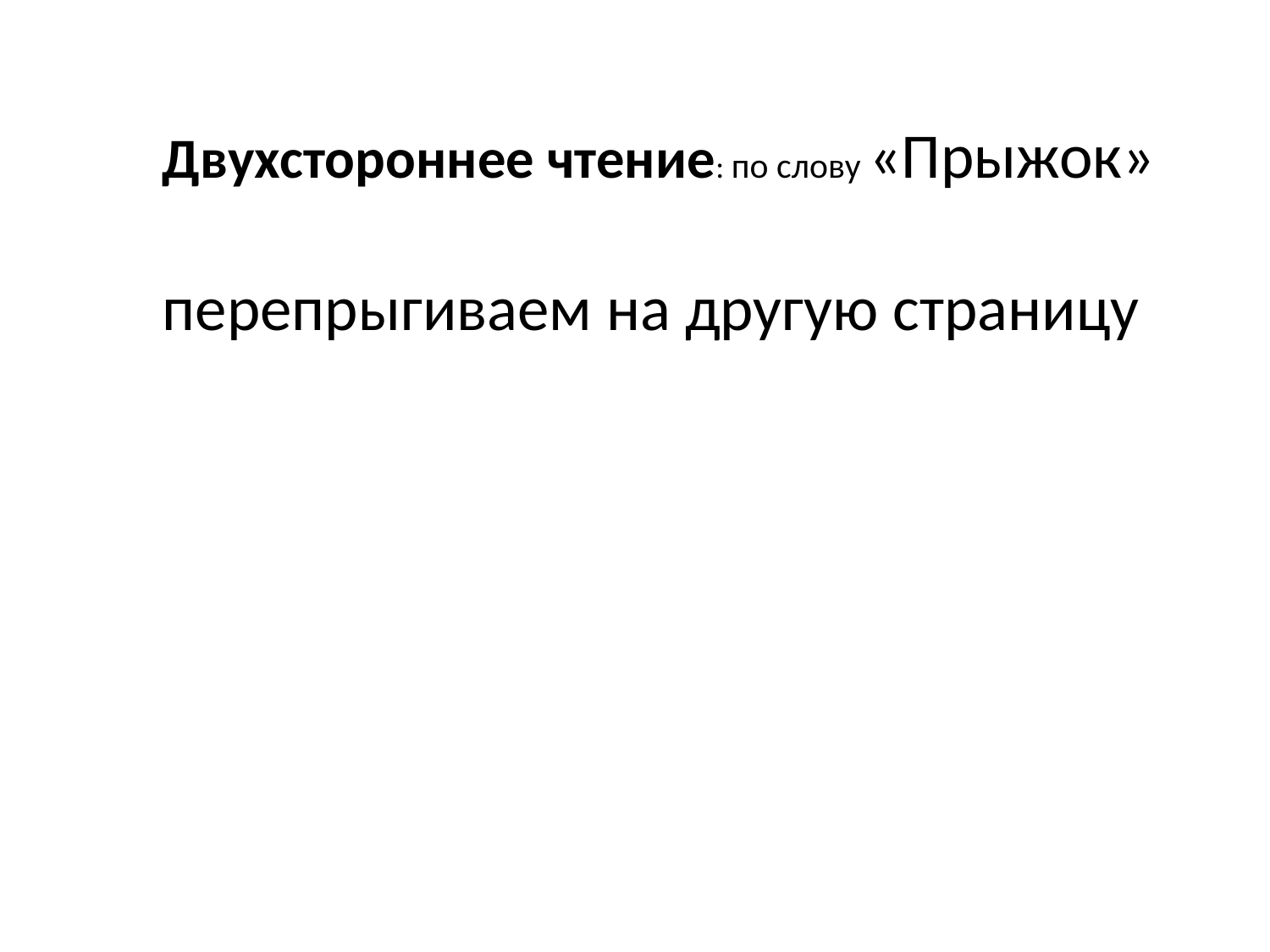

Двухстороннее чтение: по слову «Прыжок»

перепрыгиваем на другую страницу